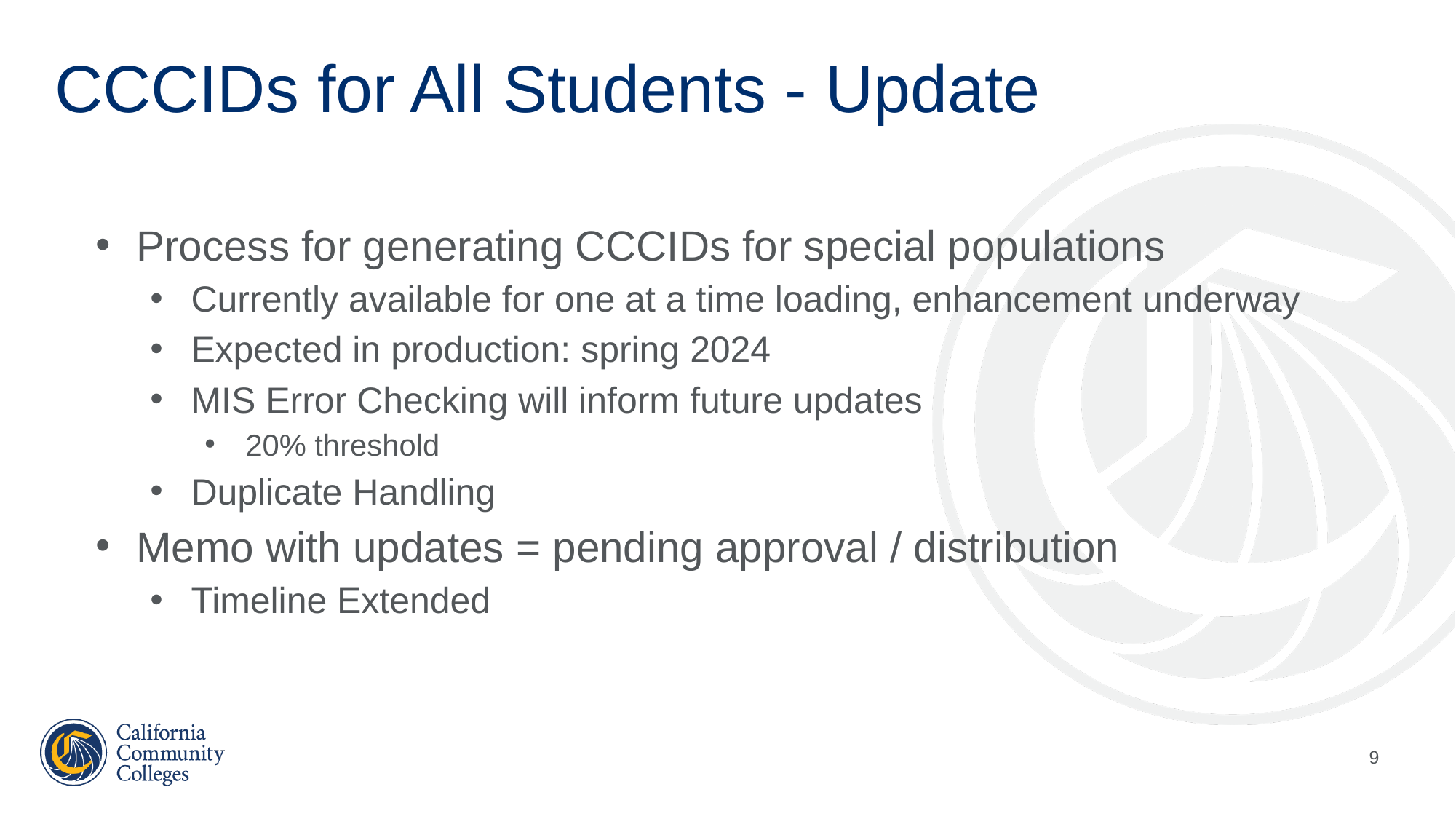

# CCCIDs for All Students - Update
Process for generating CCCIDs for special populations
Currently available for one at a time loading, enhancement underway
Expected in production: spring 2024
MIS Error Checking will inform future updates
20% threshold
Duplicate Handling
Memo with updates = pending approval / distribution
Timeline Extended
9